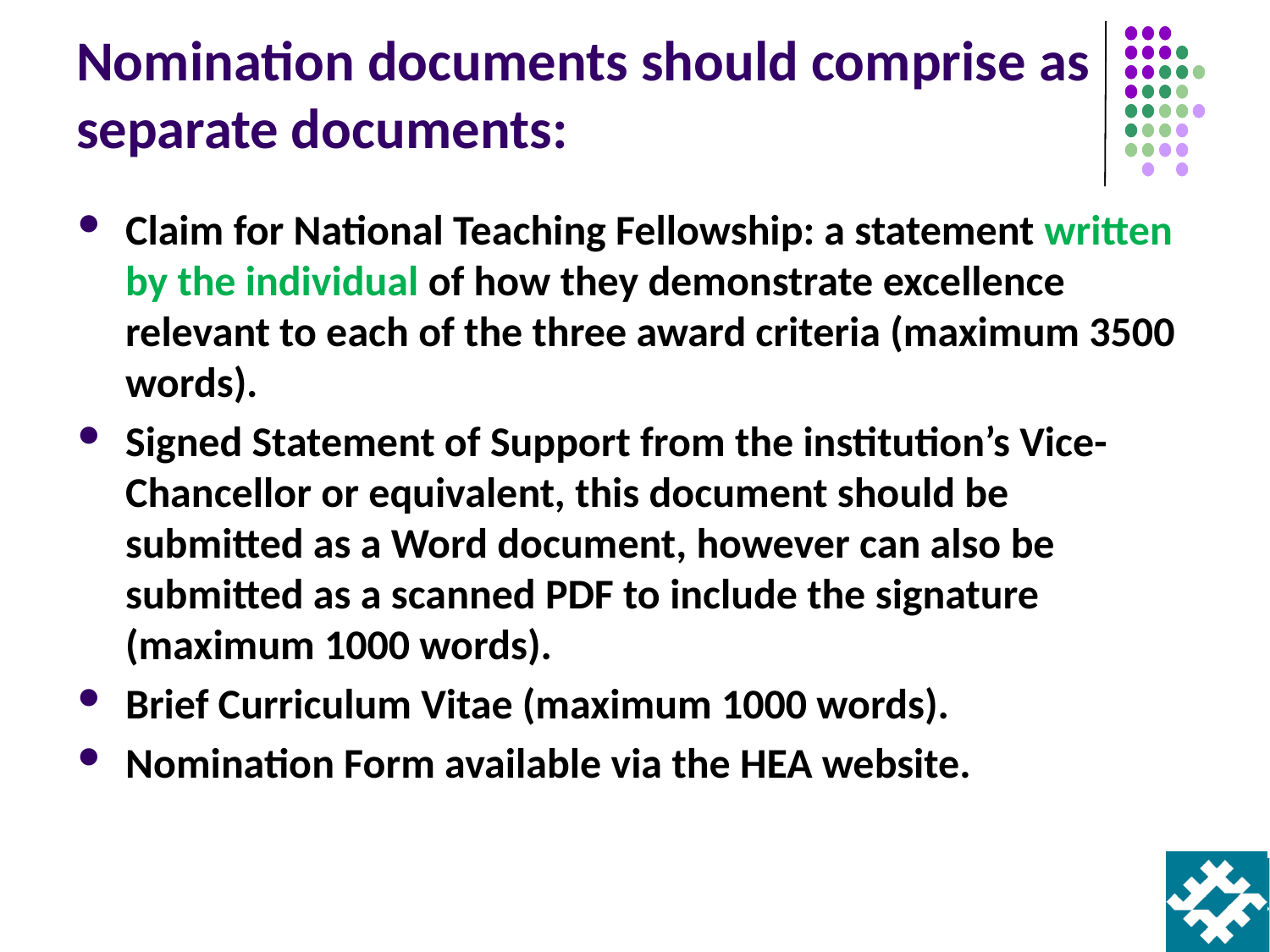

# Nomination documents should comprise as separate documents:
Claim for National Teaching Fellowship: a statement written by the individual of how they demonstrate excellence relevant to each of the three award criteria (maximum 3500 words).
Signed Statement of Support from the institution’s Vice-Chancellor or equivalent, this document should be submitted as a Word document, however can also be submitted as a scanned PDF to include the signature (maximum 1000 words).
Brief Curriculum Vitae (maximum 1000 words).
Nomination Form available via the HEA website.